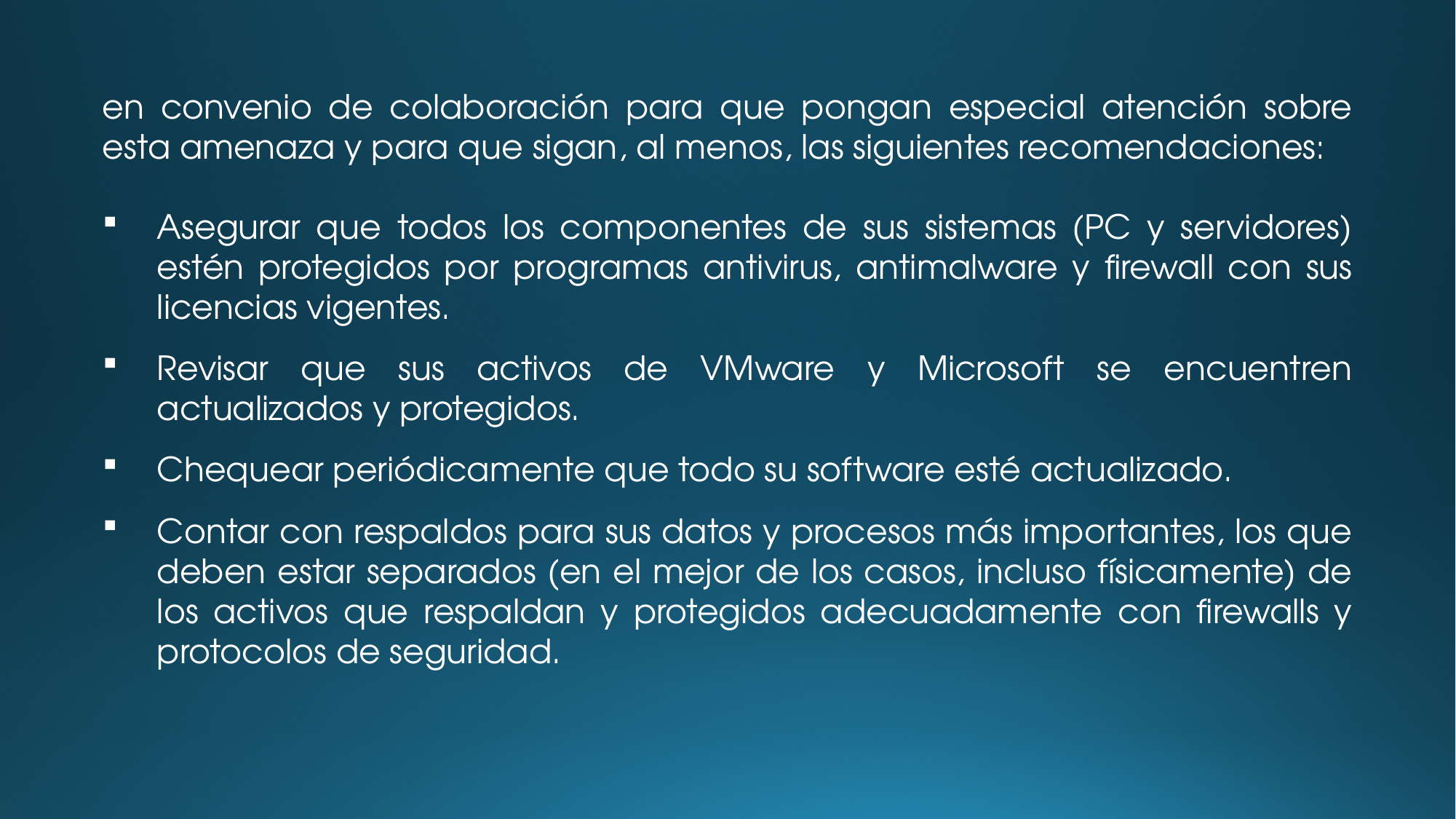

en convenio de colaboración para que pongan especial atención sobre esta amenaza y para que sigan, al menos, las siguientes recomendaciones:

Asegurar que todos los componentes de sus sistemas (PC y servidores) estén protegidos por programas antivirus, antimalware y firewall con sus licencias vigentes.
Revisar que sus activos de VMware y Microsoft se encuentren actualizados y protegidos.
Chequear periódicamente que todo su software esté actualizado.
Contar con respaldos para sus datos y procesos más importantes, los que deben estar separados (en el mejor de los casos, incluso físicamente) de los activos que respaldan y protegidos adecuadamente con firewalls y protocolos de seguridad.